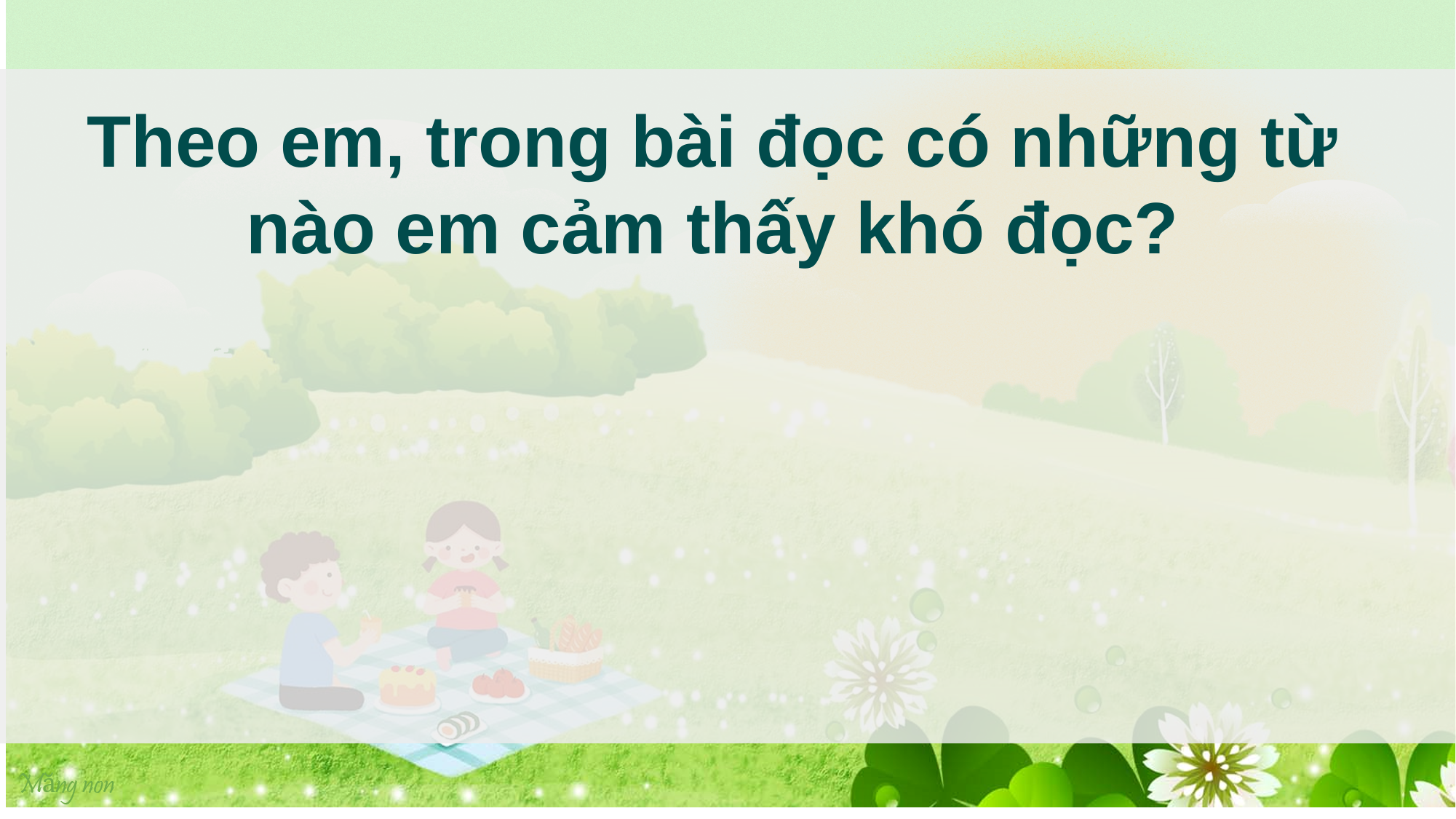

Theo em, trong bài đọc có những từ nào em cảm thấy khó đọc?